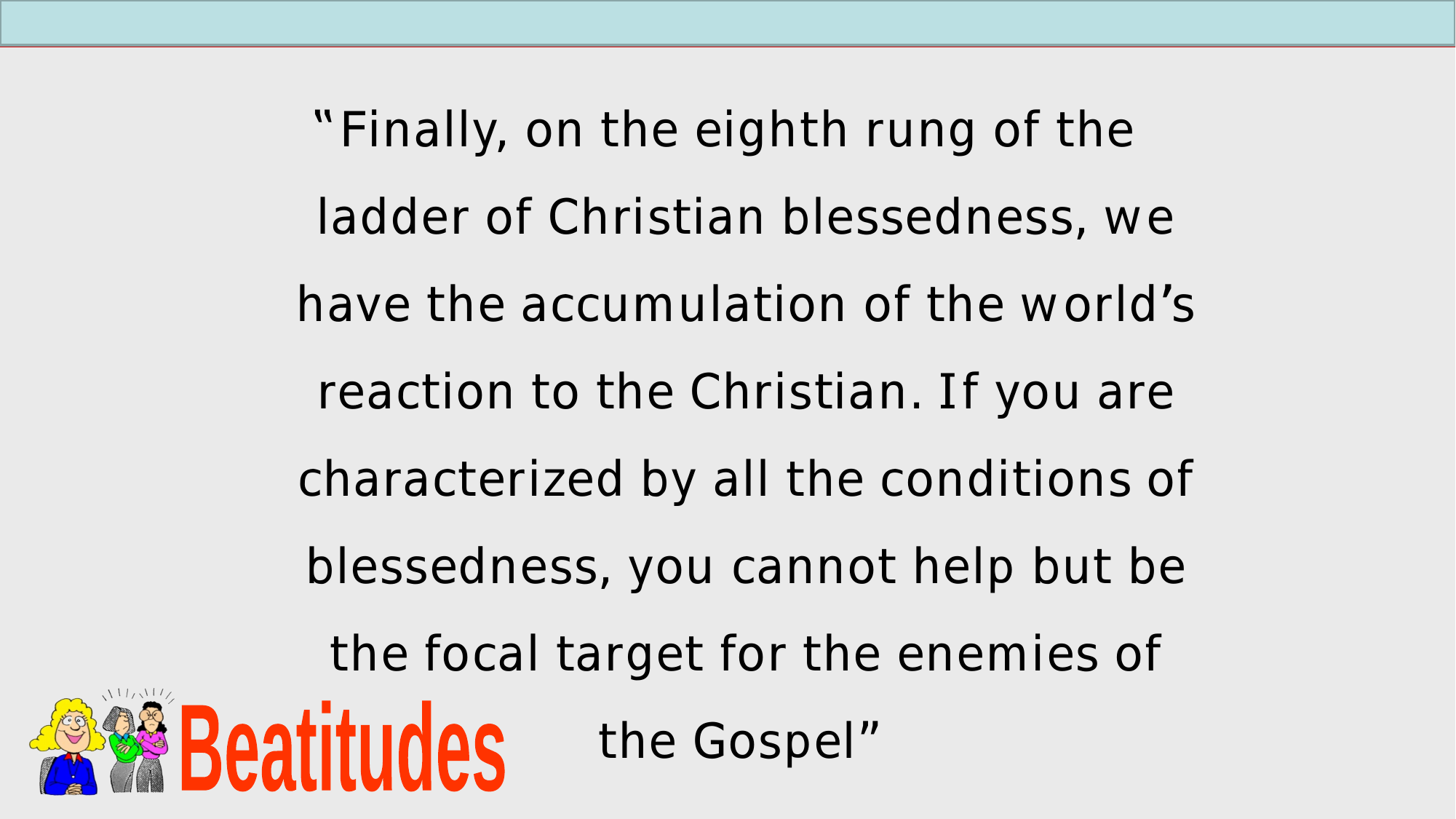

“Finally, on the eighth rung of the ladder of Christian blessedness, we have the accumulation of the world’s reaction to the Christian. If you are characterized by all the conditions of blessedness, you cannot help but be the focal target for the enemies of the Gospel”